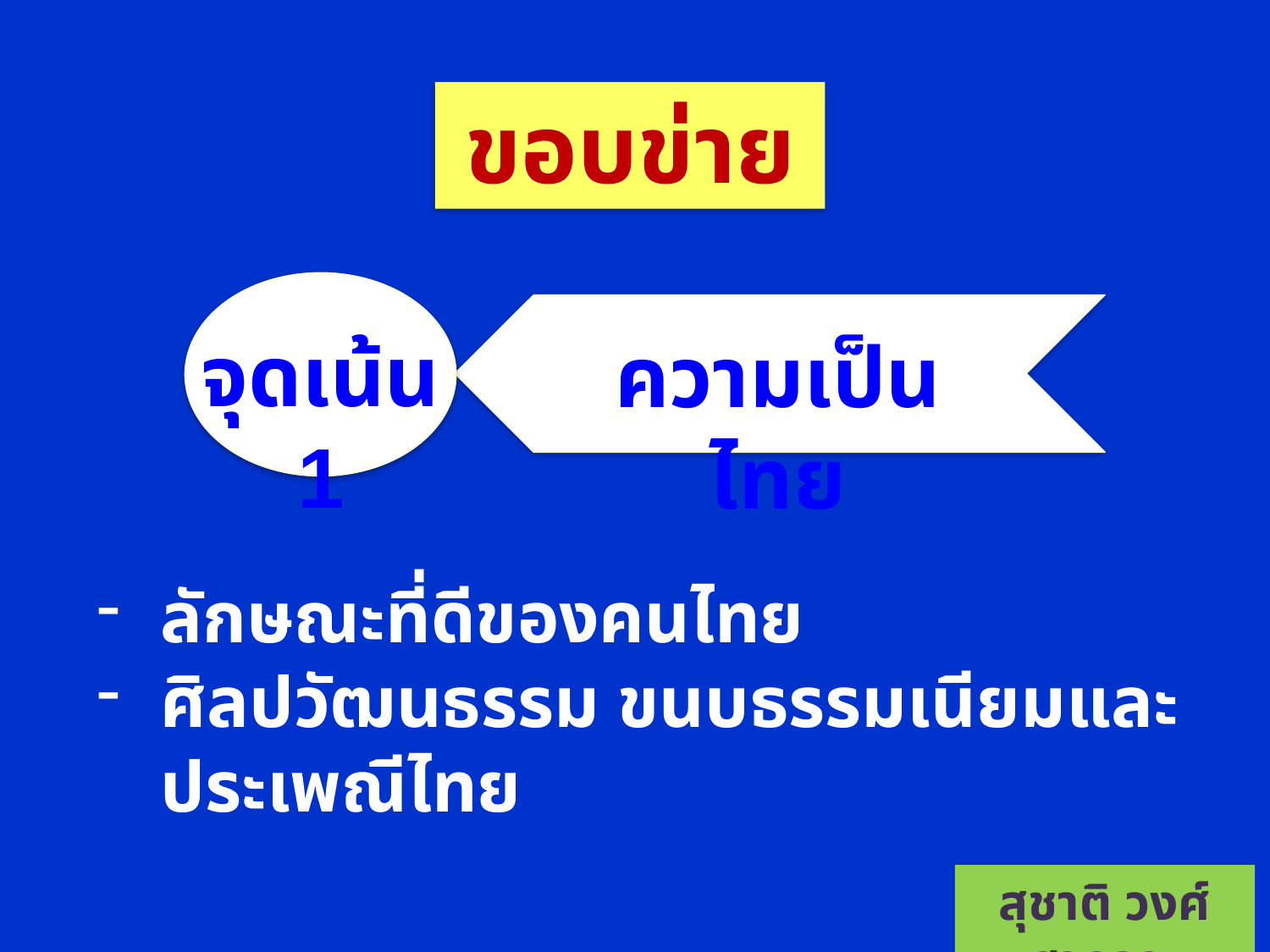

ขอบข่าย

จุดเน้น 1
ความเป็นไทย
ลักษณะที่ดีของคนไทย
ศิลปวัฒนธรรม ขนบธรรมเนียมและประเพณีไทย
สุชาติ วงศ์สุวรรณ